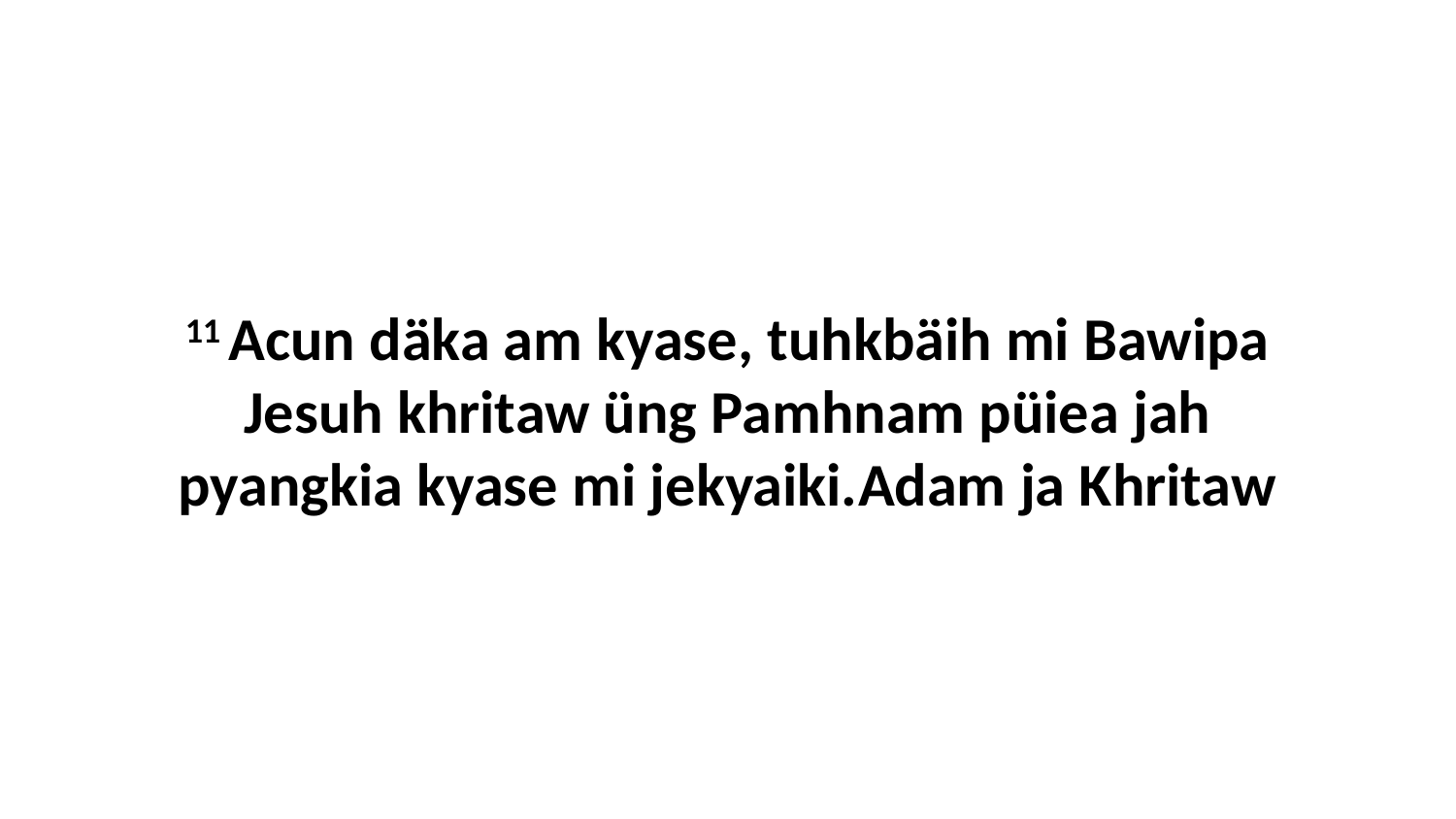

11 Acun däka am kyase, tuhkbäih mi Bawipa Jesuh khritaw üng Pamhnam püiea jah pyangkia kyase mi jekyaiki.Adam ja Khritaw